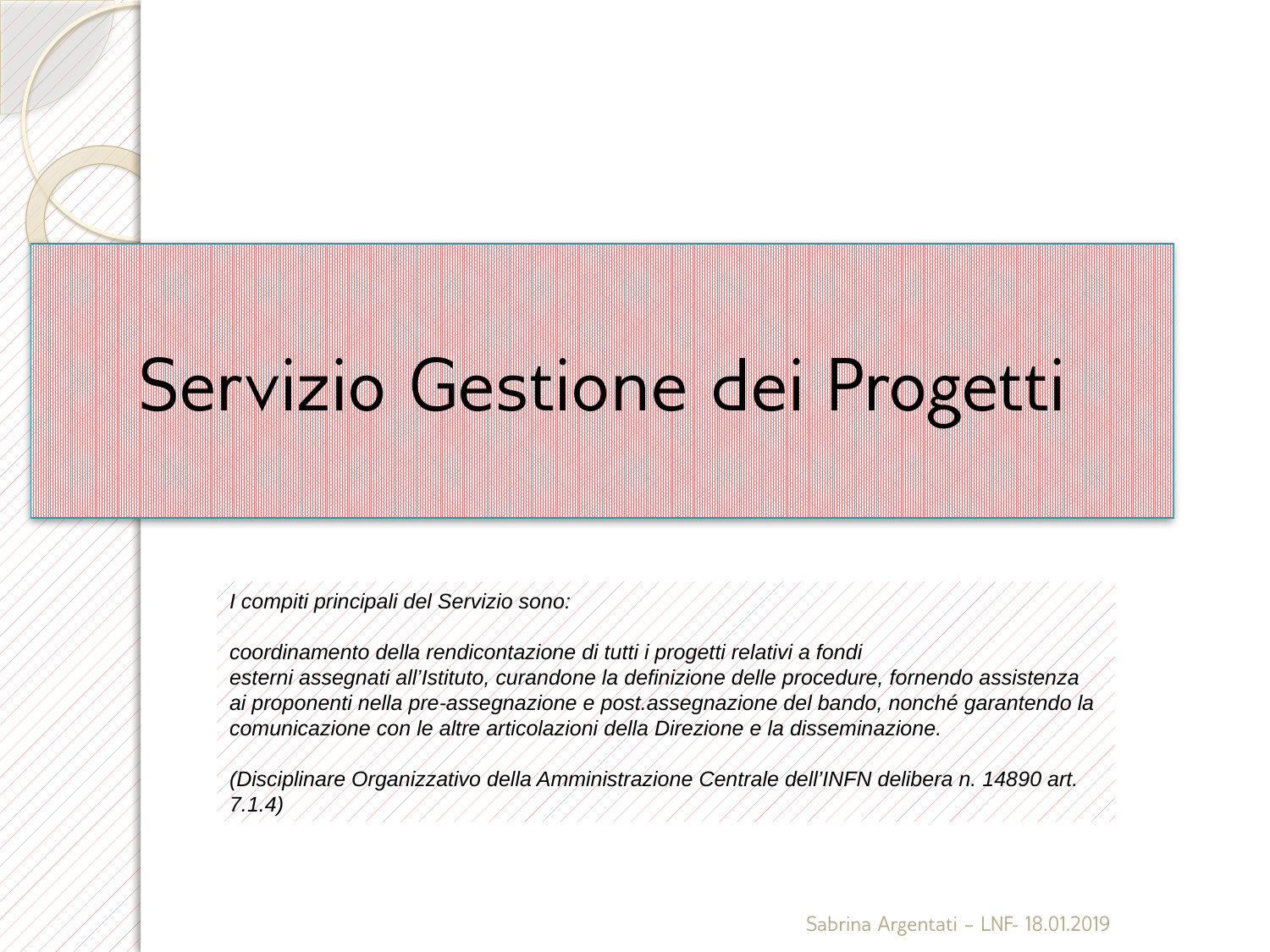

# Servizio Gestione dei Progetti
I compiti principali del Servizio sono:

coordinamento della rendicontazione di tutti i progetti relativi a fondi
esterni assegnati all’Istituto, curandone la definizione delle procedure, fornendo assistenza ai proponenti nella pre-assegnazione e post.assegnazione del bando, nonché garantendo la comunicazione con le altre articolazioni della Direzione e la disseminazione.

(Disciplinare Organizzativo della Amministrazione Centrale dell’INFN delibera n. 14890 art. 7.1.4)
Sabrina Argentati – LNF- 18.01.2019